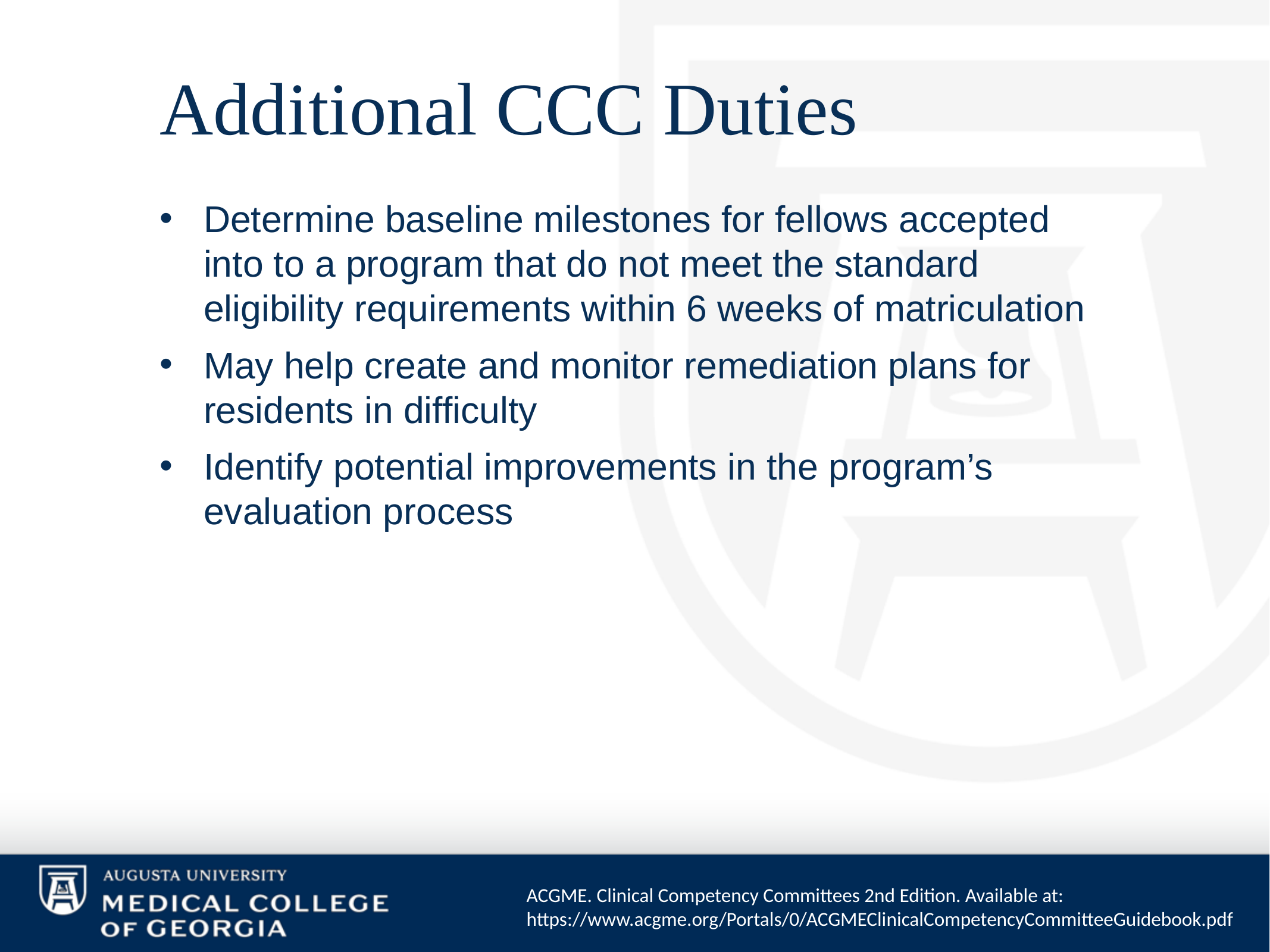

# Additional CCC Duties
Determine baseline milestones for fellows accepted into to a program that do not meet the standard eligibility requirements within 6 weeks of matriculation
May help create and monitor remediation plans for residents in difficulty
Identify potential improvements in the program’s evaluation process

ACGME. Clinical Competency Committees 2nd Edition. Available at: https://www.acgme.org/Portals/0/ACGMEClinicalCompetencyCommitteeGuidebook.pdf